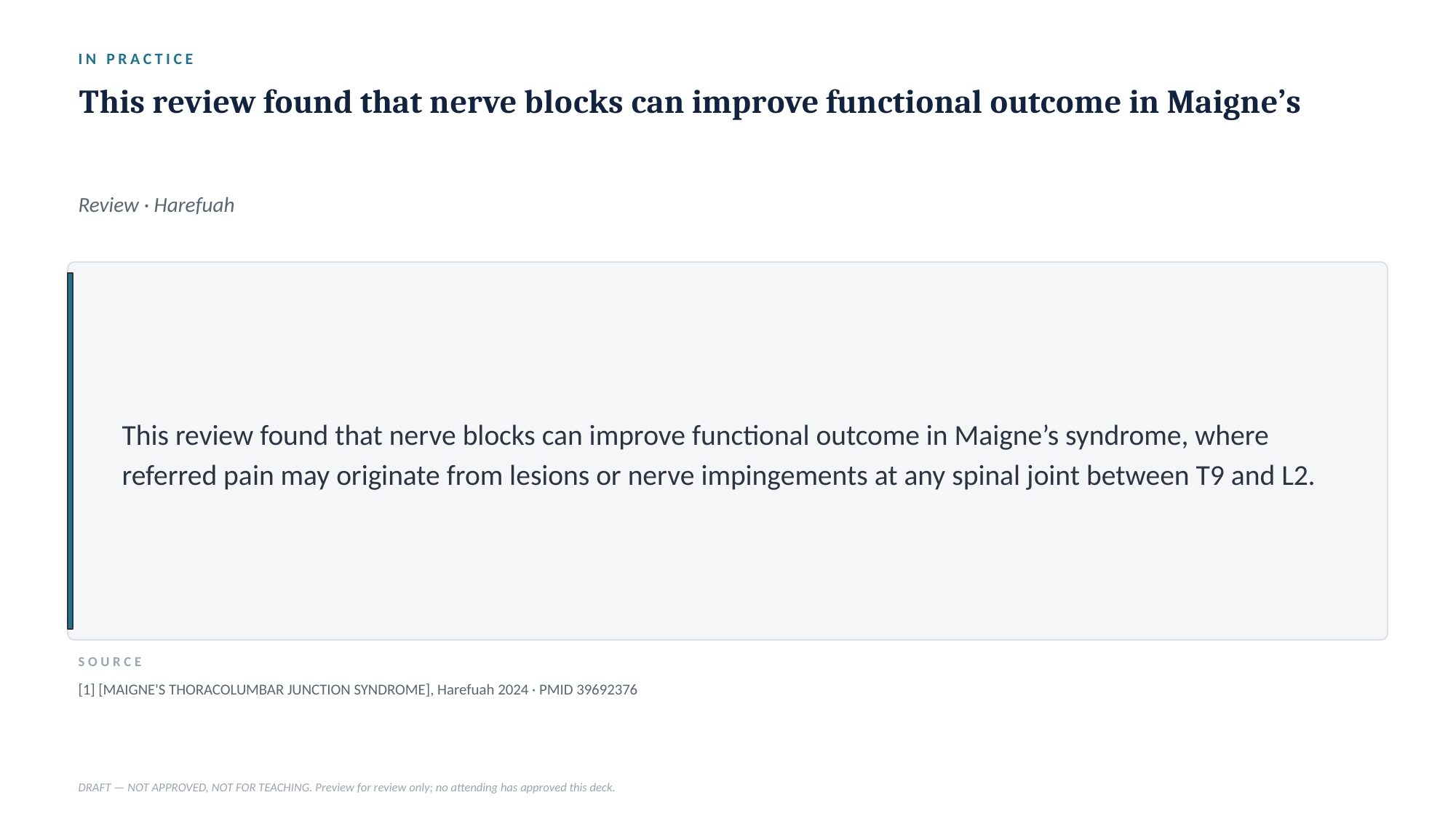

IN PRACTICE
This review found that nerve blocks can improve functional outcome in Maigne’s
Review · Harefuah

This review found that nerve blocks can improve functional outcome in Maigne’s syndrome, where referred pain may originate from lesions or nerve impingements at any spinal joint between T9 and L2.
SOURCE
[1] [MAIGNE'S THORACOLUMBAR JUNCTION SYNDROME], Harefuah 2024 · PMID 39692376
DRAFT — NOT APPROVED, NOT FOR TEACHING. Preview for review only; no attending has approved this deck.